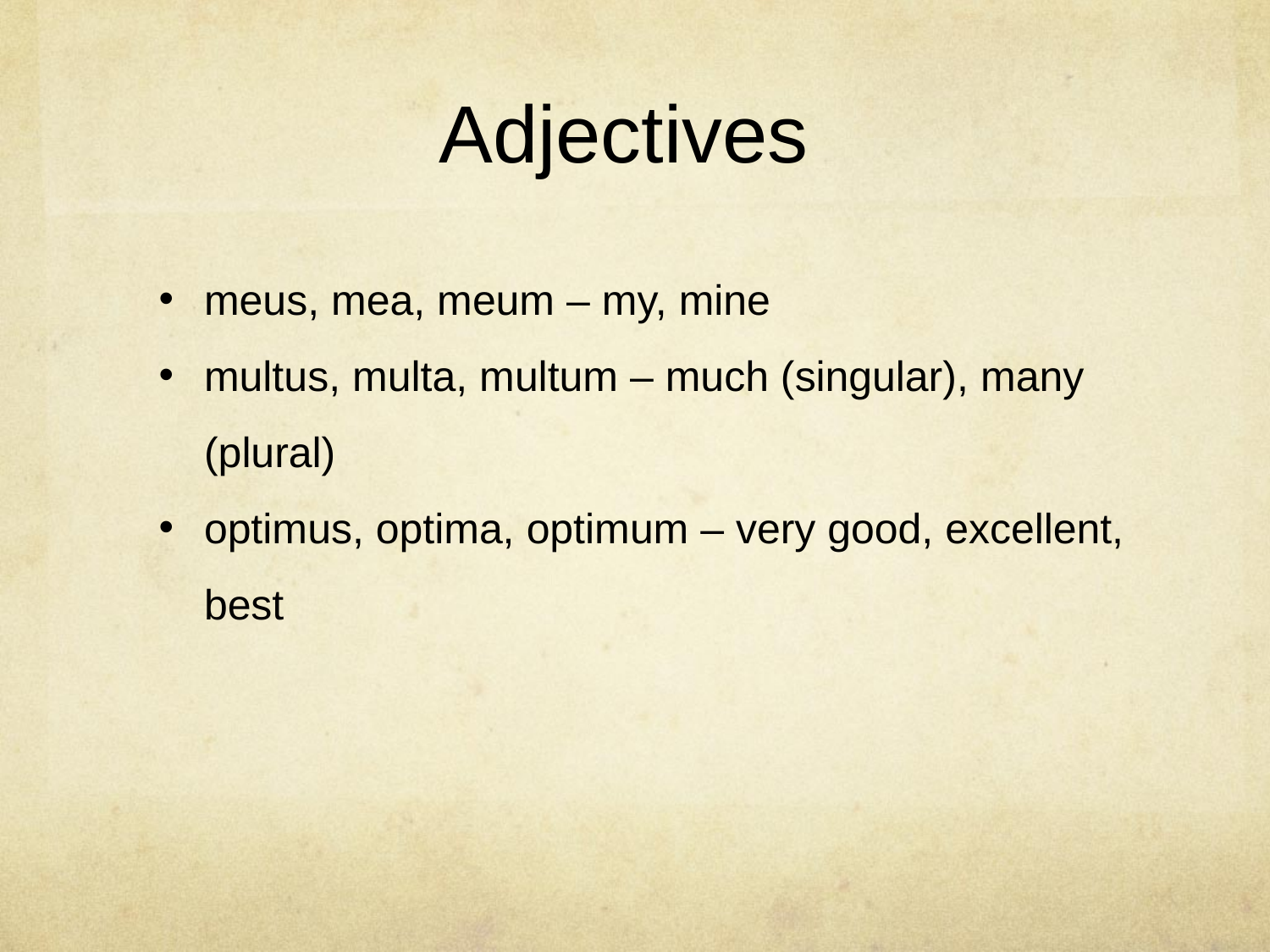

# Adjectives
meus, mea, meum – my, mine
multus, multa, multum – much (singular), many (plural)
optimus, optima, optimum – very good, excellent, best